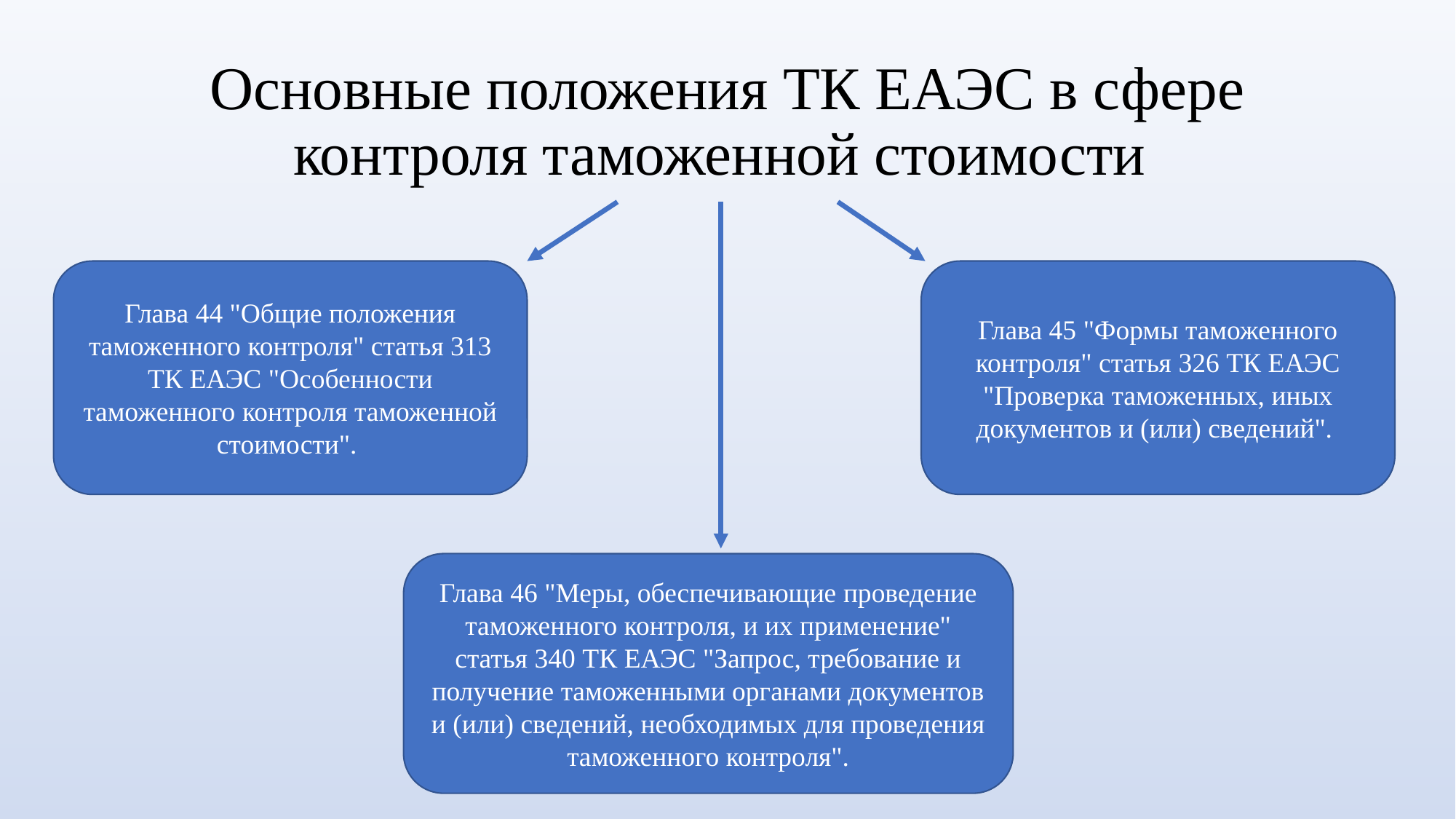

# Основные положения ТК ЕАЭС в сфере контроля таможенной стоимости
Глава 44 "Общие положения таможенного контроля" статья 313 ТК ЕАЭС "Особенности таможенного контроля таможенной стоимости".
Глава 45 "Формы таможенного контроля" статья 326 ТК ЕАЭС "Проверка таможенных, иных документов и (или) сведений".
Глава 46 "Меры, обеспечивающие проведение таможенного контроля, и их применение" статья 340 ТК ЕАЭС "Запрос, требование и получение таможенными органами документов и (или) сведений, необходимых для проведения таможенного контроля".